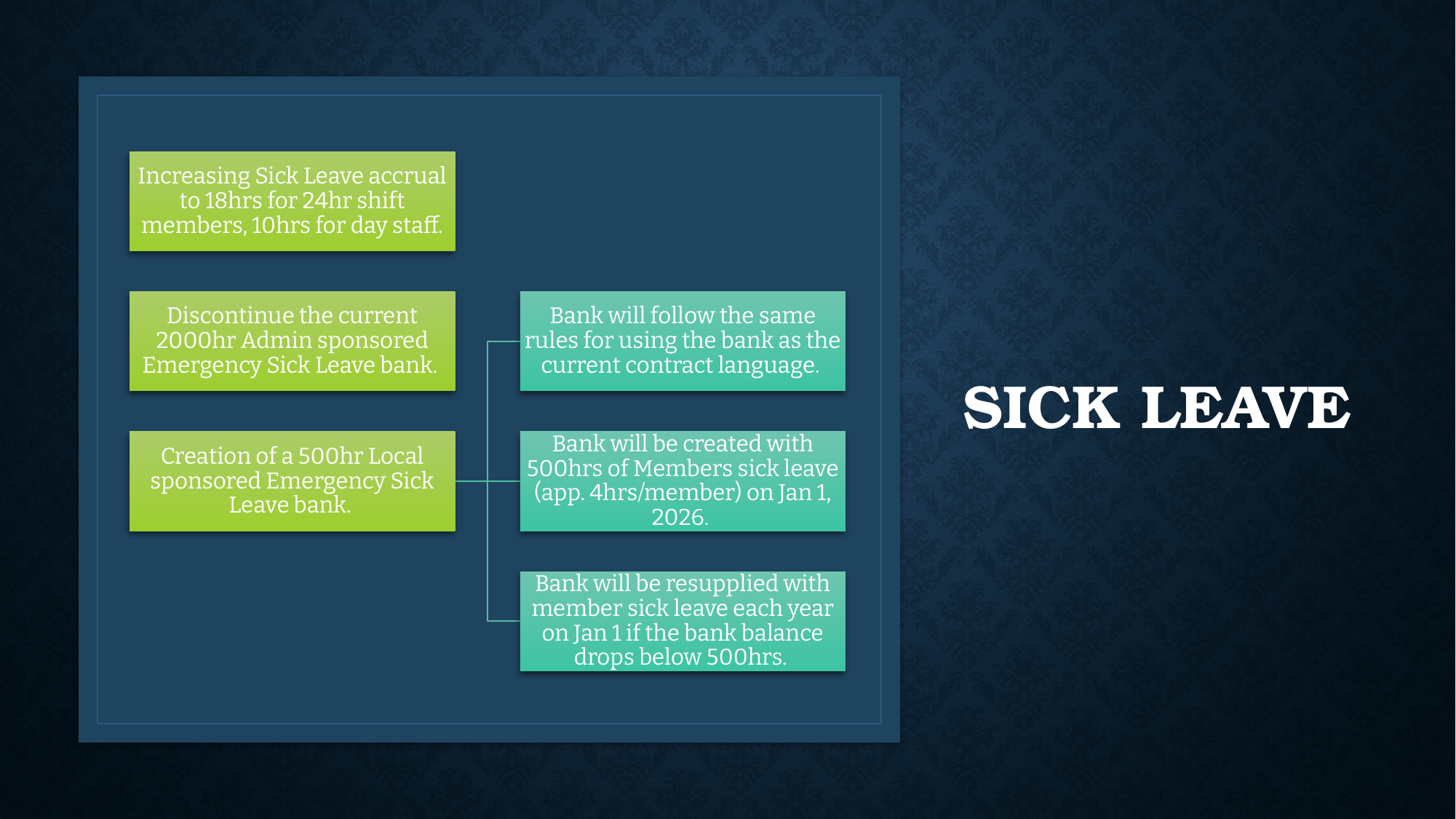

# Sick Leave

Increasing Sick Leave accrual to 18hrs for 24hr shift members, 10hrs for day staff.
Discontinue the current 2000hr Admin sponsored Emergency Sick Leave bank.
Creation of a 500hr Local sponsored Emergency Sick Leave bank.
Bank will follow the same rules for using the bank as the current contract language.
Bank will be created with 500hrs of Members sick leave (app. 4hrs/member) on Jan 1, 2026.
Bank will be resupplied with member sick leave each year on Jan 1 if the bank balance drops below 500hrs.